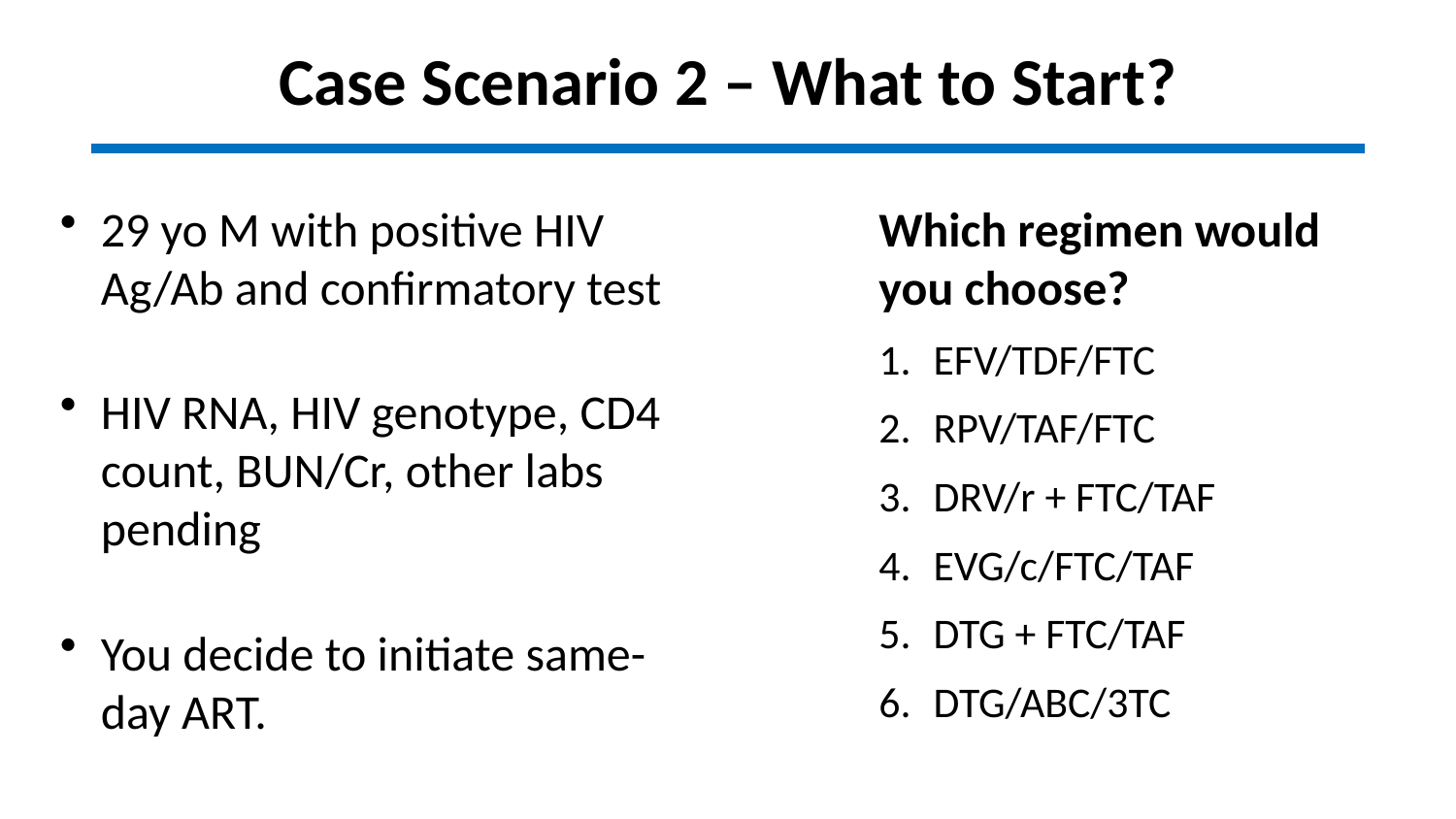

# Case Scenario 2 – What to Start?
29 yo M with positive HIV Ag/Ab and confirmatory test

HIV RNA, HIV genotype, CD4 count, BUN/Cr, other labs pending

You decide to initiate same-day ART.

Which regimen would you choose?
EFV/TDF/FTC
RPV/TAF/FTC
DRV/r + FTC/TAF
EVG/c/FTC/TAF
DTG + FTC/TAF
DTG/ABC/3TC